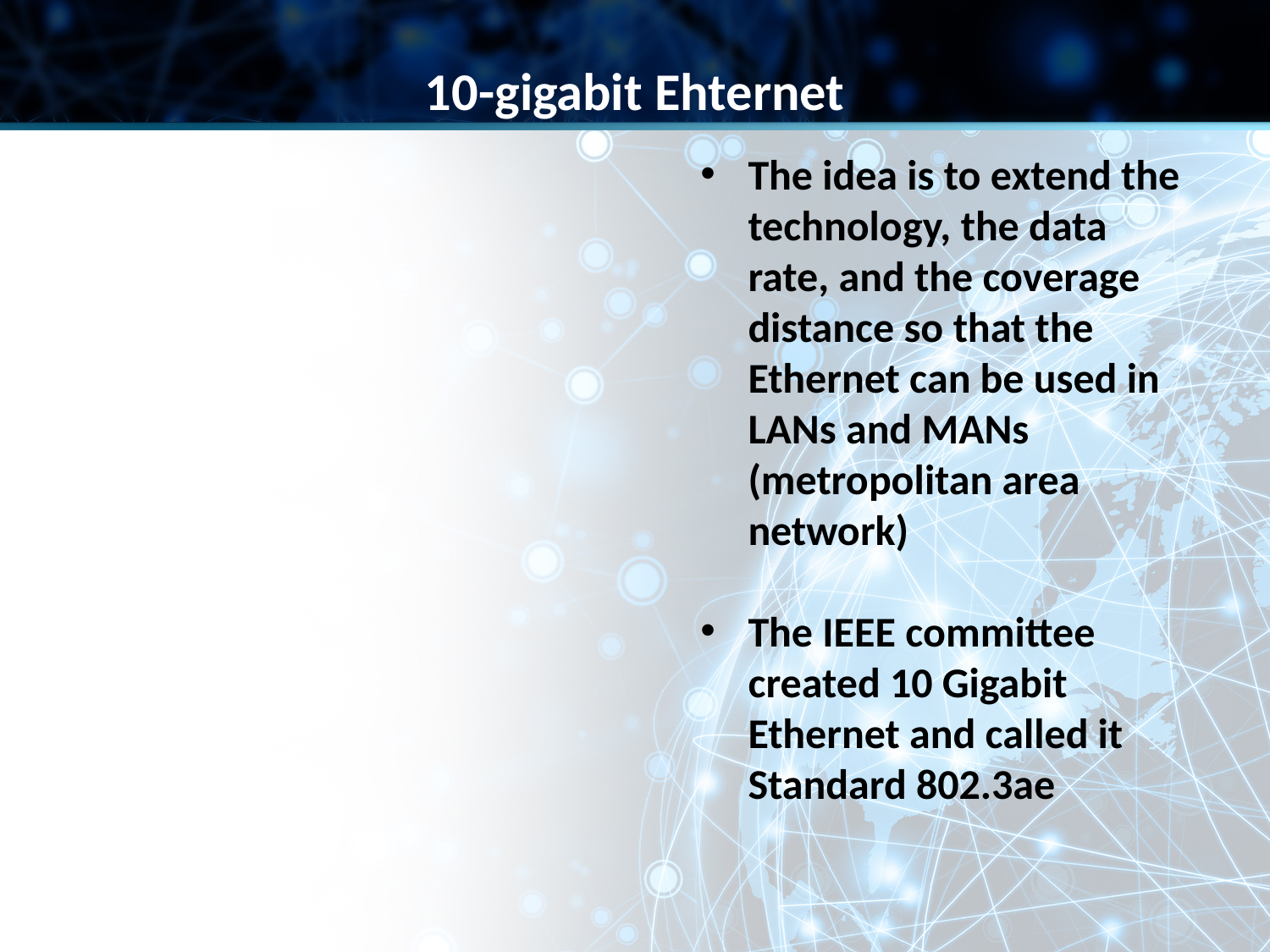

10-gigabit Ehternet
The idea is to extend the technology, the data rate, and the coverage distance so that the Ethernet can be used in LANs and MANs (metropolitan area network)

The IEEE committee created 10 Gigabit Ethernet and called it Standard 802.3ae